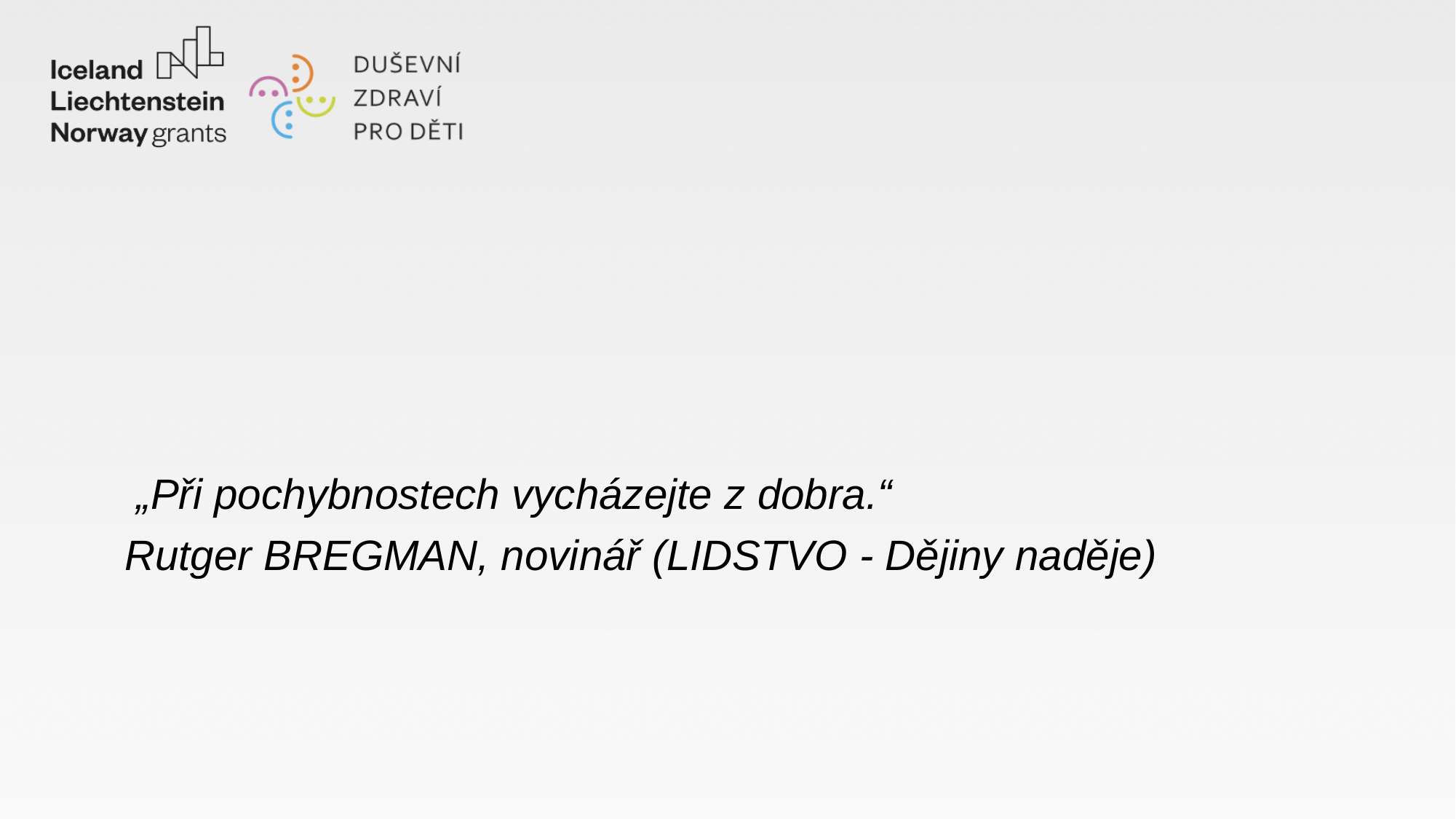

„Při pochybnostech vycházejte z dobra.“
Rutger BREGMAN, novinář (LIDSTVO - Dějiny naděje)